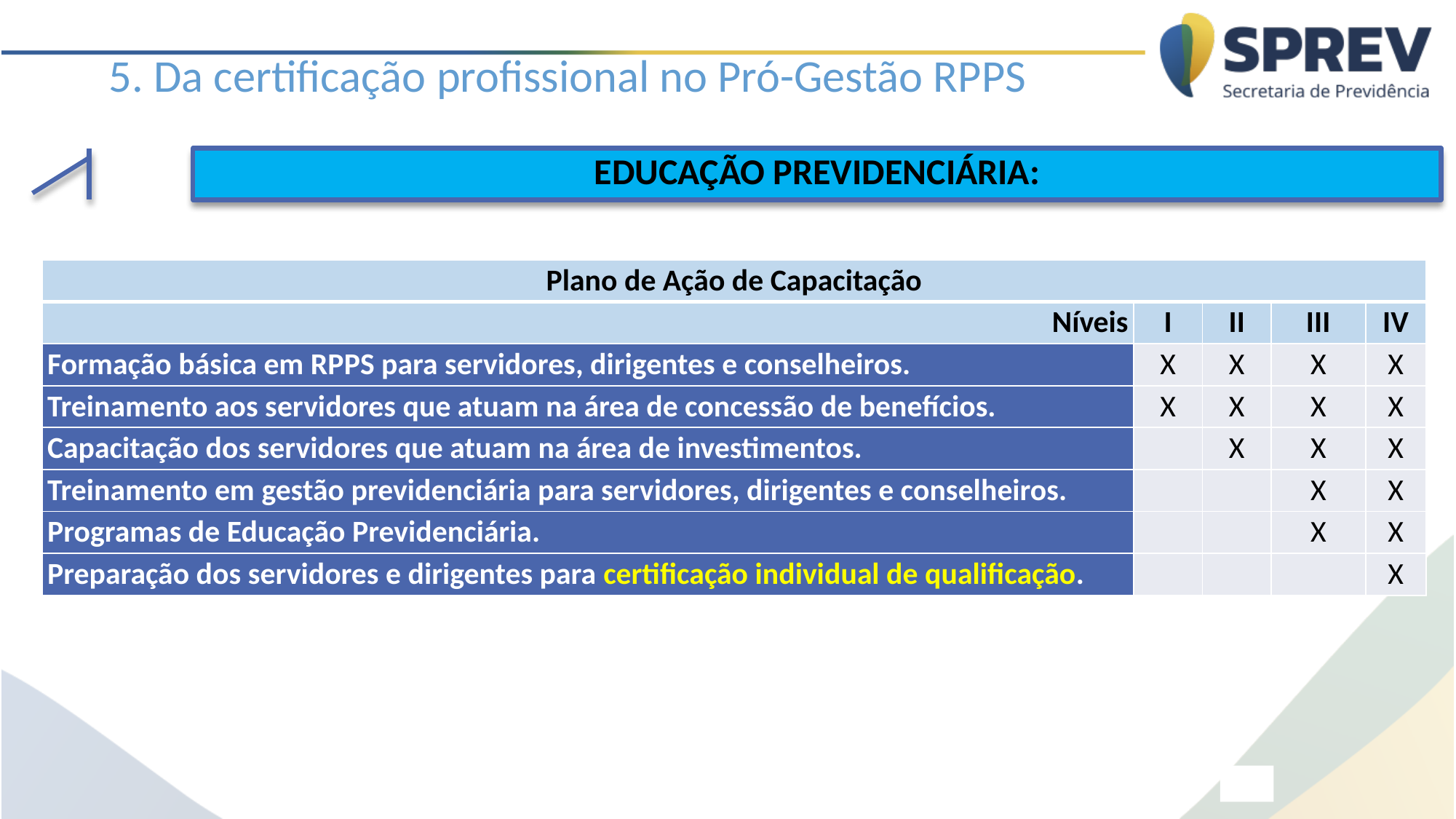

5. Da certificação profissional no Pró-Gestão RPPS

EDUCAÇÃO PREVIDENCIÁRIA:

| Plano de Ação de Capacitação |  |  |  |  |
| --- | --- | --- | --- | --- |
| Níveis | I | II | III | IV |
| Formação básica em RPPS para servidores, dirigentes e conselheiros. | X | X | X | X |
| Treinamento aos servidores que atuam na área de concessão de benefícios. | X | X | X | X |
| Capacitação dos servidores que atuam na área de investimentos. |  | X | X | X |
| Treinamento em gestão previdenciária para servidores, dirigentes e conselheiros. |  |  | X | X |
| Programas de Educação Previdenciária. |  |  | X | X |
| Preparação dos servidores e dirigentes para certificação individual de qualificação. |  |  |  | X |